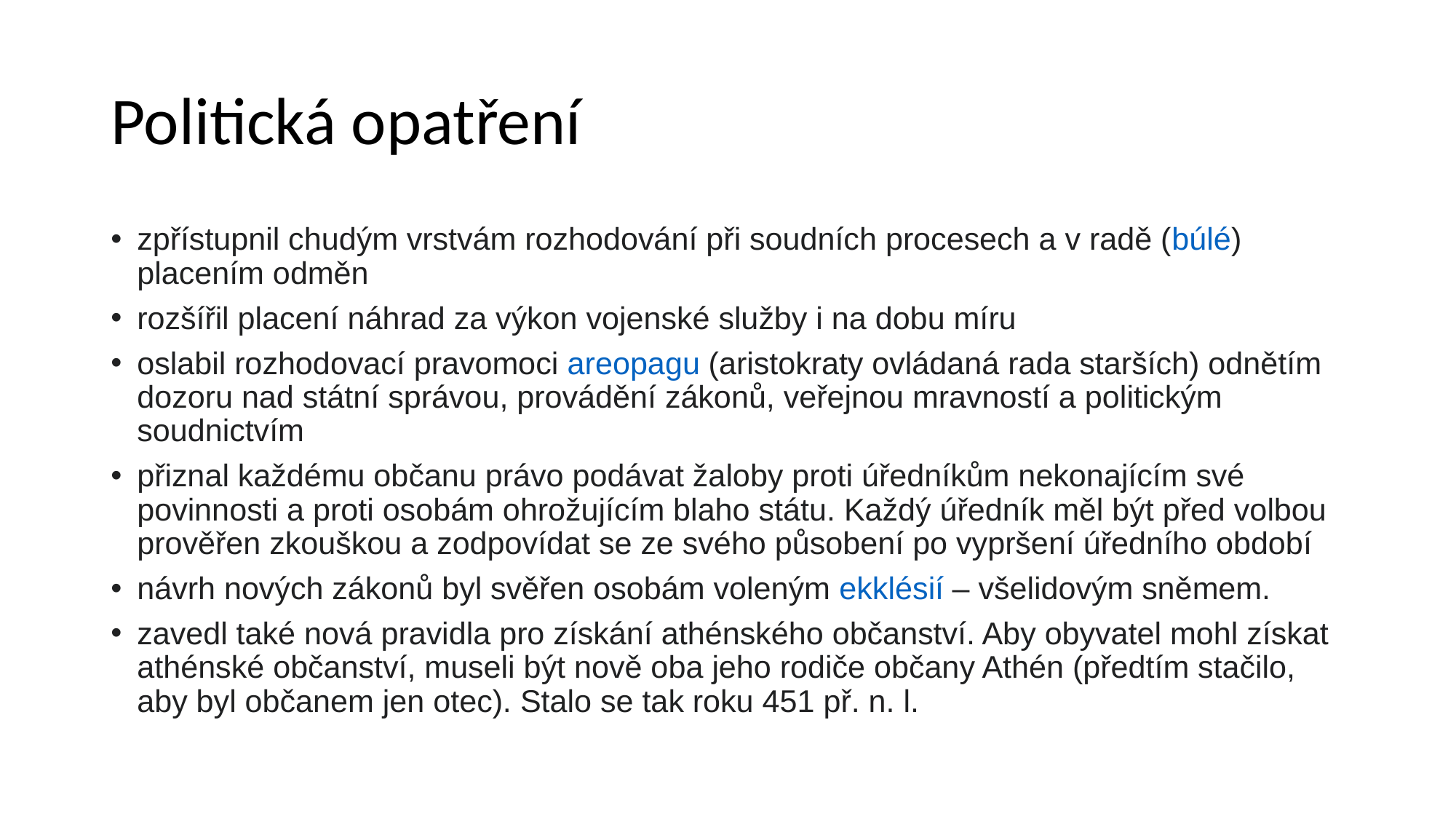

# Politická opatření
zpřístupnil chudým vrstvám rozhodování při soudních procesech a v radě (búlé) placením odměn
rozšířil placení náhrad za výkon vojenské služby i na dobu míru
oslabil rozhodovací pravomoci areopagu (aristokraty ovládaná rada starších) odnětím dozoru nad státní správou, provádění zákonů, veřejnou mravností a politickým soudnictvím
přiznal každému občanu právo podávat žaloby proti úředníkům nekonajícím své povinnosti a proti osobám ohrožujícím blaho státu. Každý úředník měl být před volbou prověřen zkouškou a zodpovídat se ze svého působení po vypršení úředního období
návrh nových zákonů byl svěřen osobám voleným ekklésií – všelidovým sněmem.
zavedl také nová pravidla pro získání athénského občanství. Aby obyvatel mohl získat athénské občanství, museli být nově oba jeho rodiče občany Athén (předtím stačilo, aby byl občanem jen otec). Stalo se tak roku 451 př. n. l.